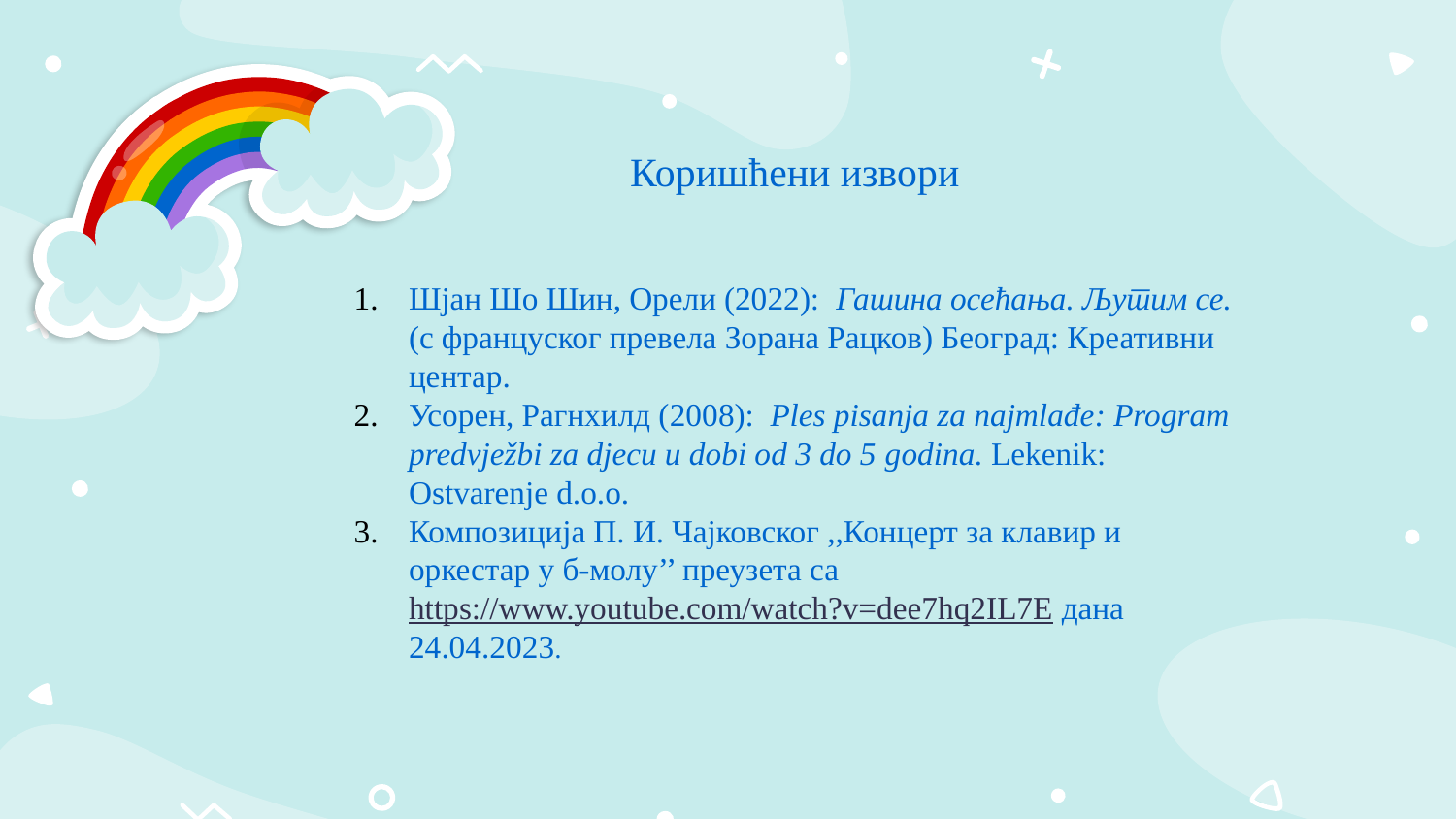

Коришћени извори

Шјан Шо Шин, Орели (2022):  Гашина осећања. Љутим се. (с француског превела Зорана Рацков) Београд: Креативни центар.
Усорен, Рагнхилд (2008):  Ples pisanja za najmlađe: Program predvježbi za djecu u dobi od 3 do 5 godina. Lekenik: Ostvarenje d.o.o.
Композиција П. И. Чајковског ,,Концерт за клавир и оркестар у б-молу’’ преузета са https://www.youtube.com/watch?v=dee7hq2IL7E дана 24.04.2023.